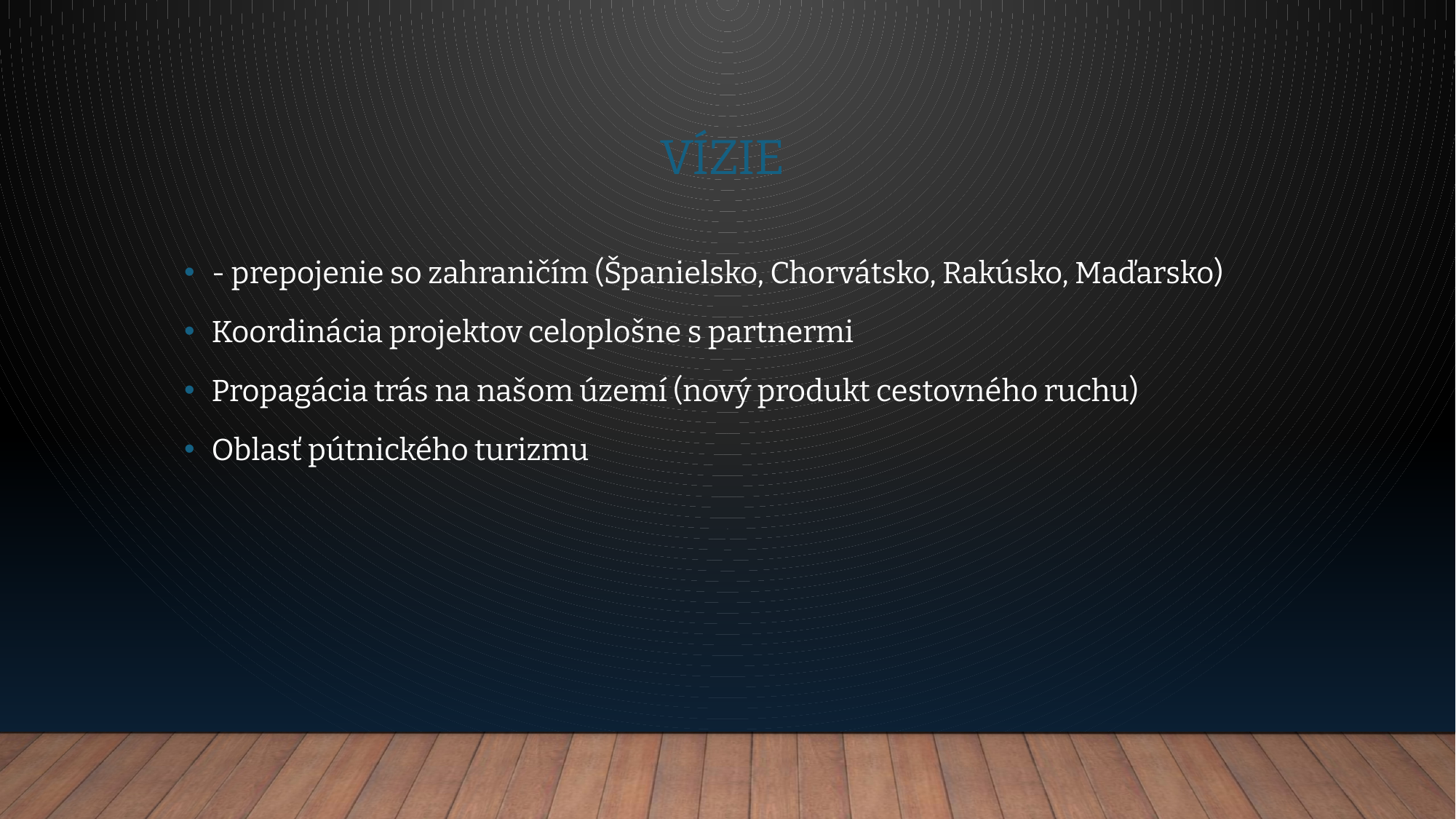

# Vízie
- prepojenie so zahraničím (Španielsko, Chorvátsko, Rakúsko, Maďarsko)
Koordinácia projektov celoplošne s partnermi
Propagácia trás na našom území (nový produkt cestovného ruchu)
Oblasť pútnického turizmu